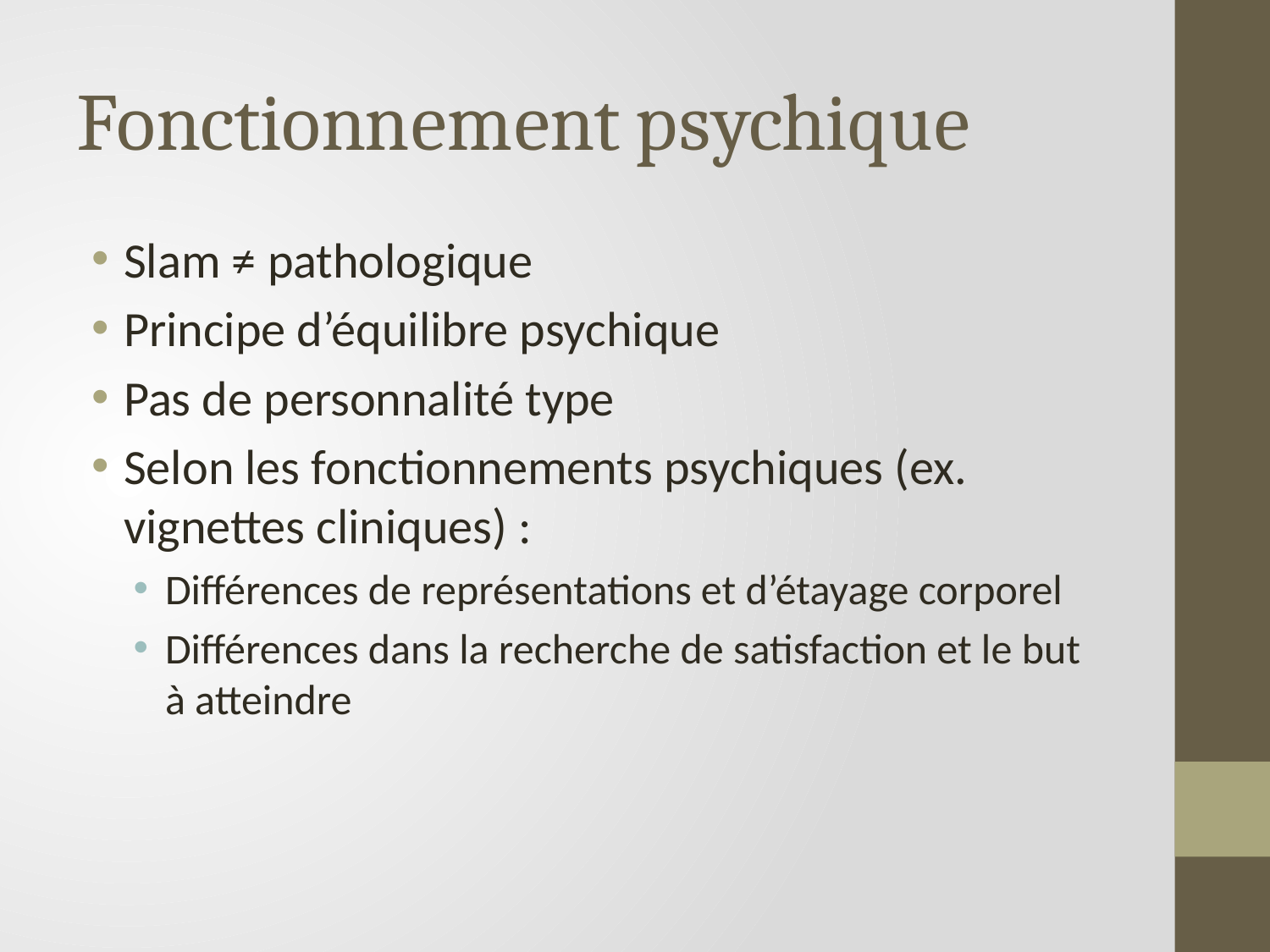

# Fonctionnement psychique
Slam ≠ pathologique
Principe d’équilibre psychique
Pas de personnalité type
Selon les fonctionnements psychiques (ex. vignettes cliniques) :
Différences de représentations et d’étayage corporel
Différences dans la recherche de satisfaction et le but à atteindre